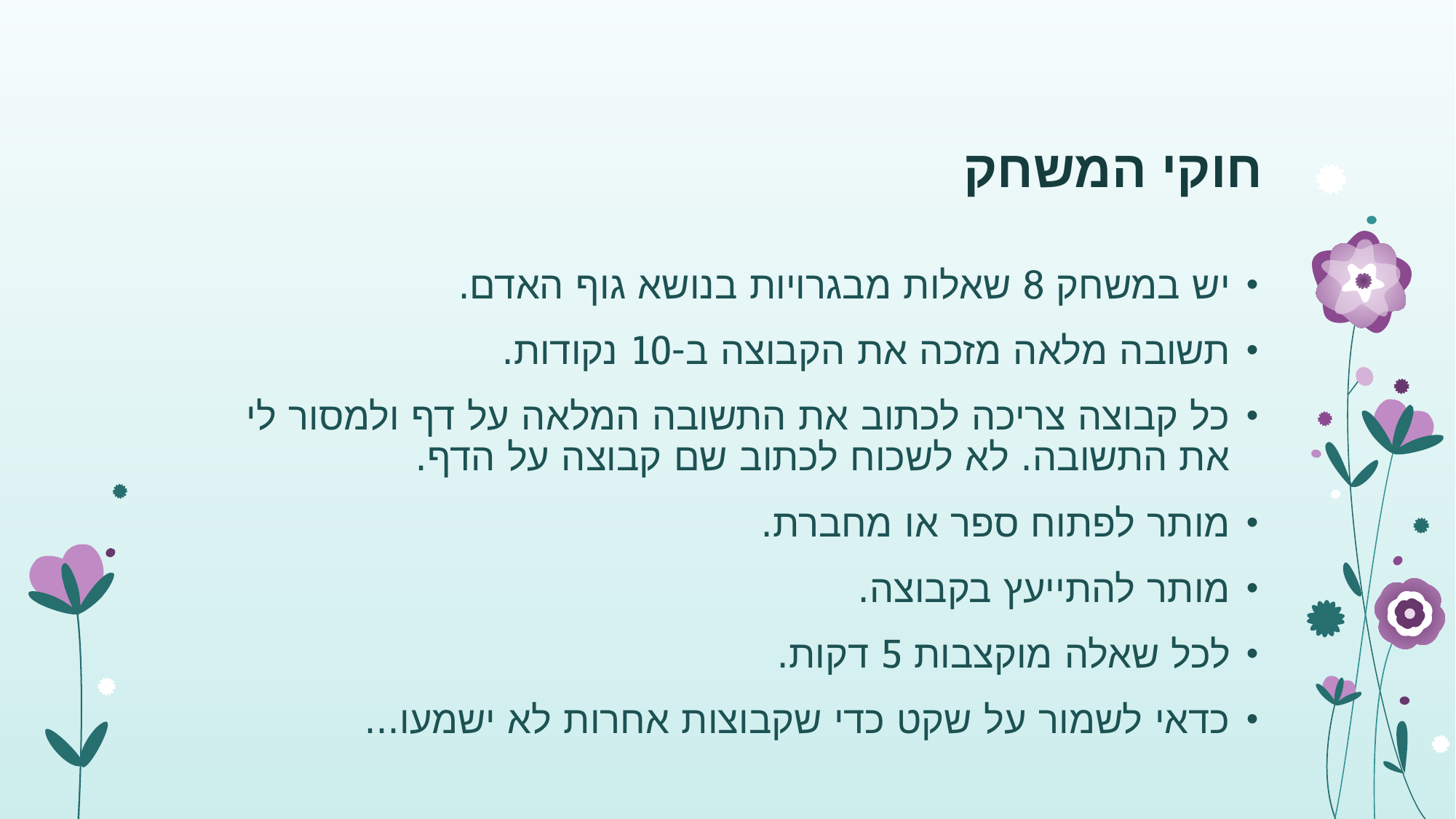

# חוקי המשחק
יש במשחק 8 שאלות מבגרויות בנושא גוף האדם.
תשובה מלאה מזכה את הקבוצה ב-10 נקודות.
כל קבוצה צריכה לכתוב את התשובה המלאה על דף ולמסור לי את התשובה. לא לשכוח לכתוב שם קבוצה על הדף.
מותר לפתוח ספר או מחברת.
מותר להתייעץ בקבוצה.
לכל שאלה מוקצבות 5 דקות.
כדאי לשמור על שקט כדי שקבוצות אחרות לא ישמעו...